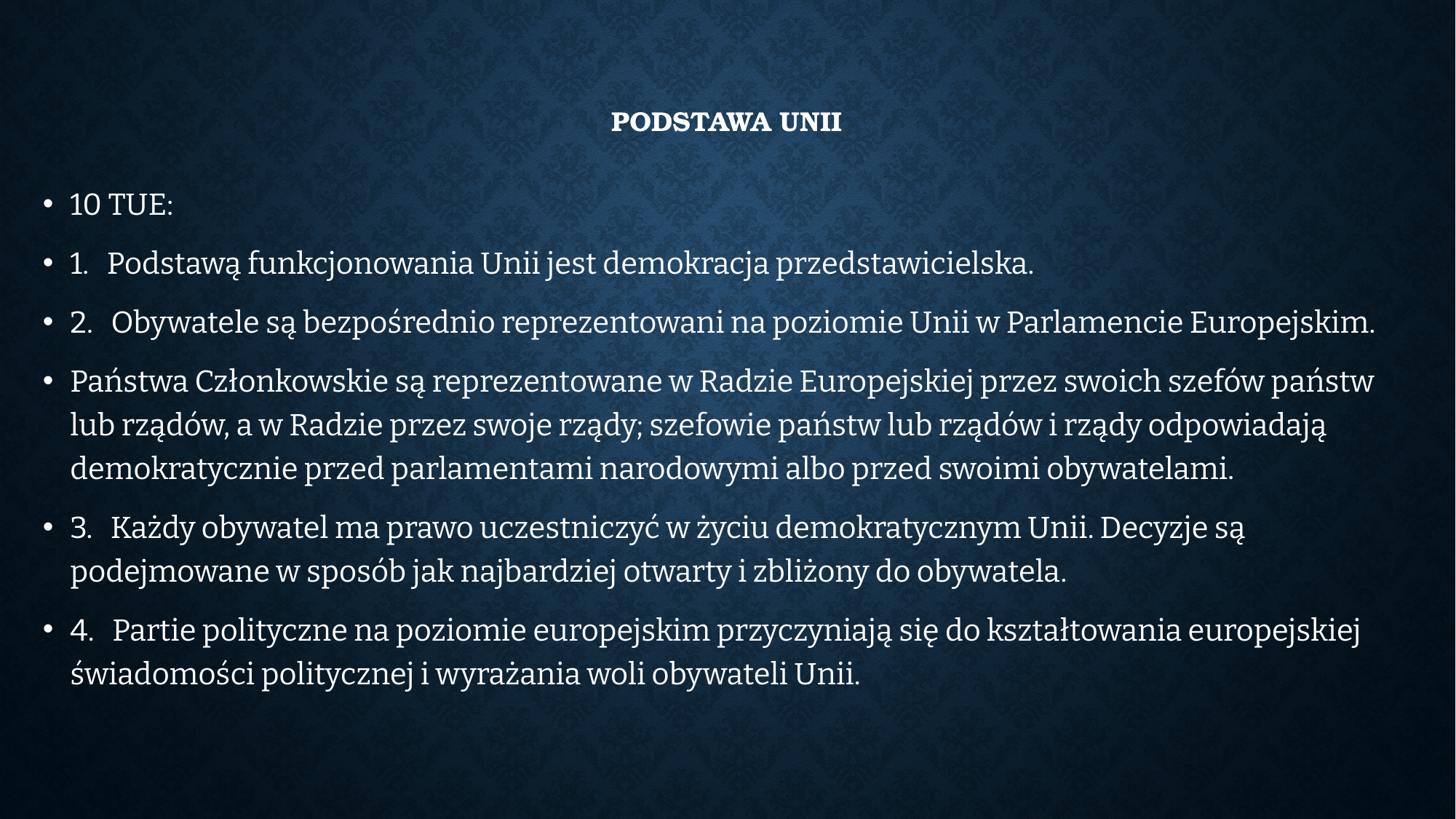

# podstawa unii
10 TUE:
1.   Podstawą funkcjonowania Unii jest demokracja przedstawicielska.
2.   Obywatele są bezpośrednio reprezentowani na poziomie Unii w Parlamencie Europejskim.
Państwa Członkowskie są reprezentowane w Radzie Europejskiej przez swoich szefów państw lub rządów, a w Radzie przez swoje rządy; szefowie państw lub rządów i rządy odpowiadają demokratycznie przed parlamentami narodowymi albo przed swoimi obywatelami.
3.   Każdy obywatel ma prawo uczestniczyć w życiu demokratycznym Unii. Decyzje są podejmowane w sposób jak najbardziej otwarty i zbliżony do obywatela.
4.   Partie polityczne na poziomie europejskim przyczyniają się do kształtowania europejskiej świadomości politycznej i wyrażania woli obywateli Unii.